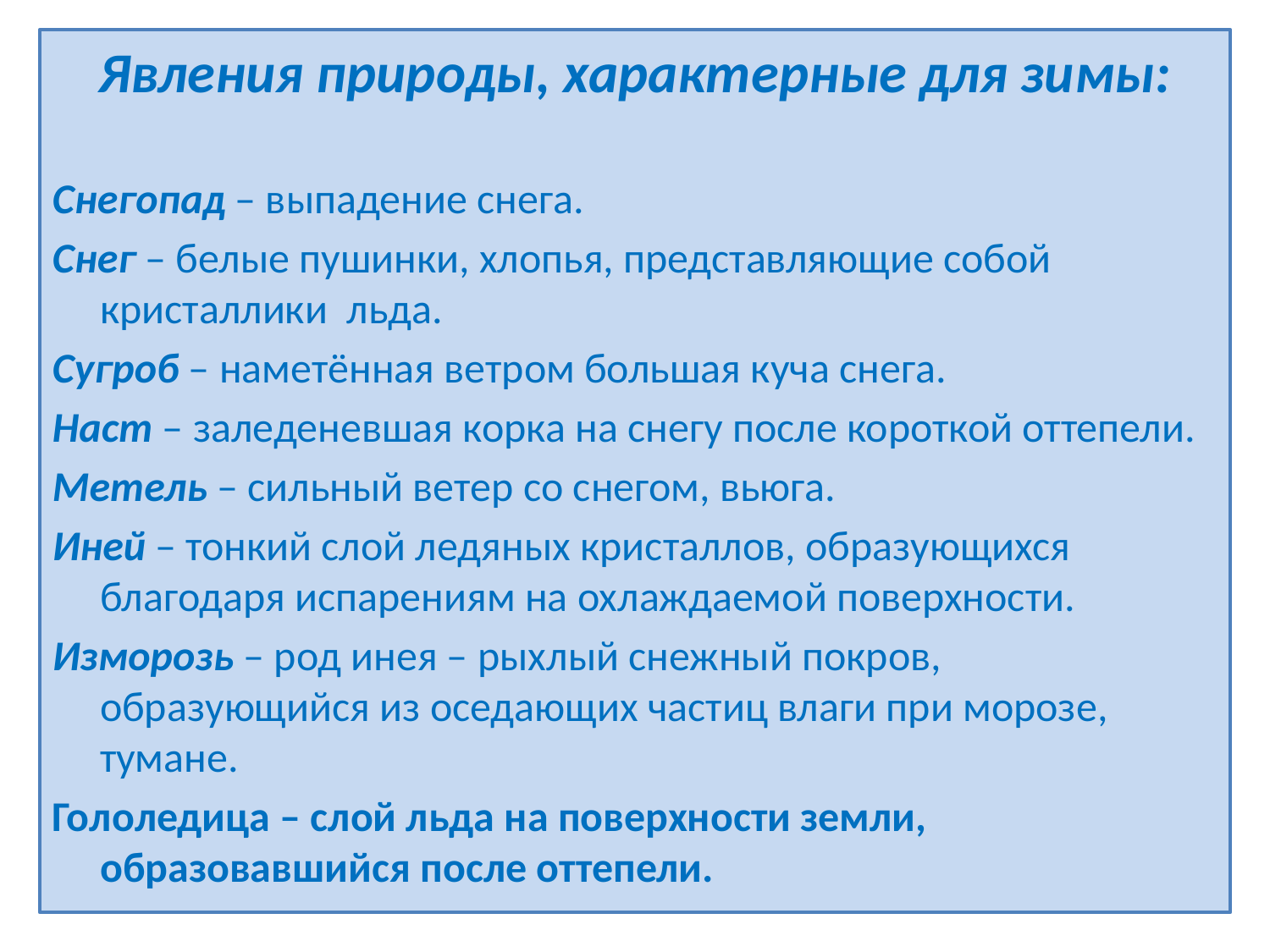

Явления природы, характерные для зимы:

Снегопад – выпадение снега.
Снег – белые пушинки, хлопья, представляющие собой кристаллики  льда.
Сугроб – наметённая ветром большая куча снега.
Наст – заледеневшая корка на снегу после короткой оттепели.
Метель – сильный ветер со снегом, вьюга.
Иней – тонкий слой ледяных кристаллов, образующихся благодаря испарениям на охлаждаемой поверхности.
Изморозь – род инея – рыхлый снежный покров, образующийся из оседающих частиц влаги при морозе, тумане.
Гололедица – слой льда на поверхности земли, образовавшийся после оттепели.